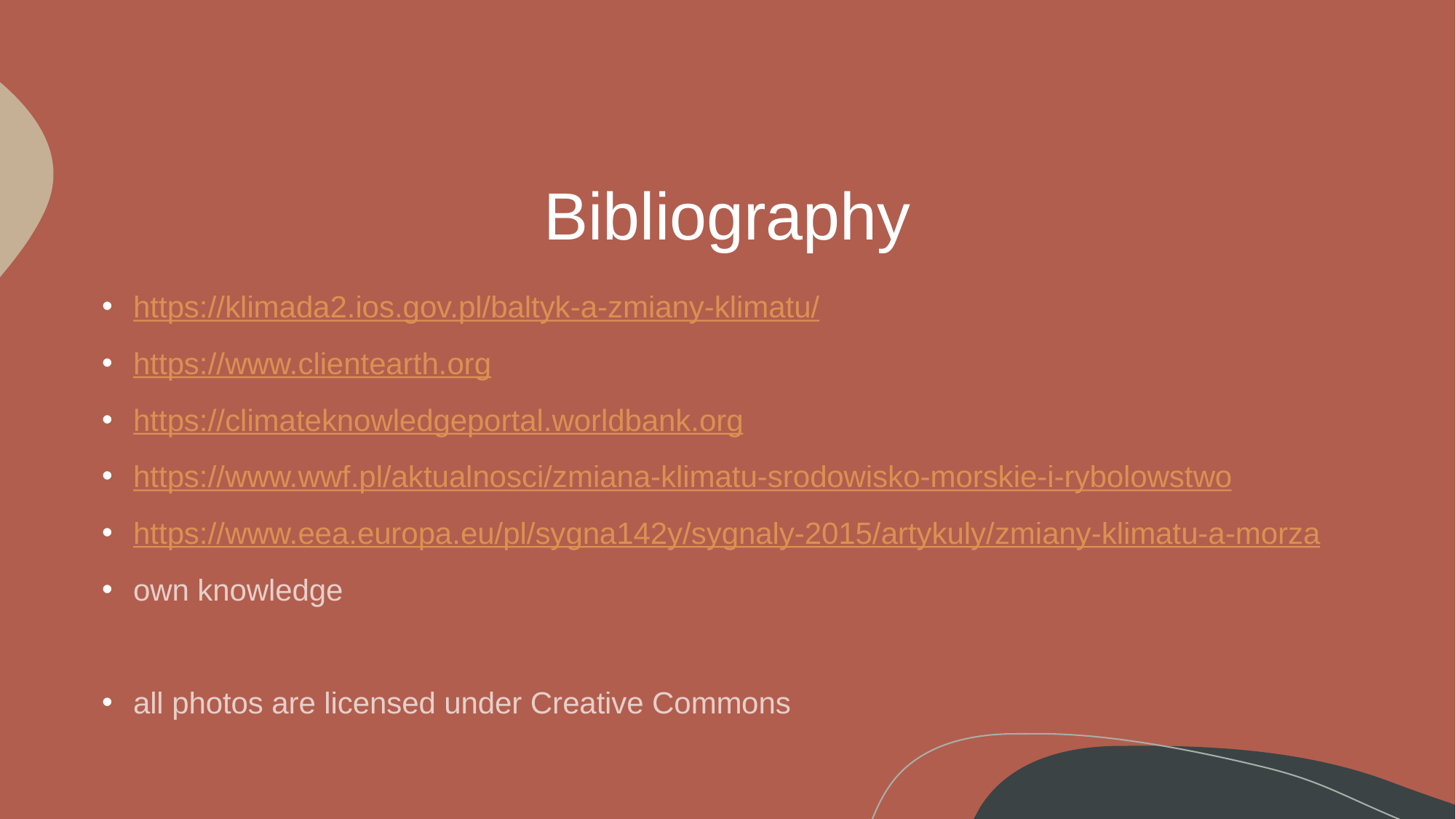

# Bibliography
https://klimada2.ios.gov.pl/baltyk-a-zmiany-klimatu/
https://www.clientearth.org
https://climateknowledgeportal.worldbank.org
https://www.wwf.pl/aktualnosci/zmiana-klimatu-srodowisko-morskie-i-rybolowstwo
https://www.eea.europa.eu/pl/sygna142y/sygnaly-2015/artykuly/zmiany-klimatu-a-morza
own knowledge

all photos are licensed under Creative Commons